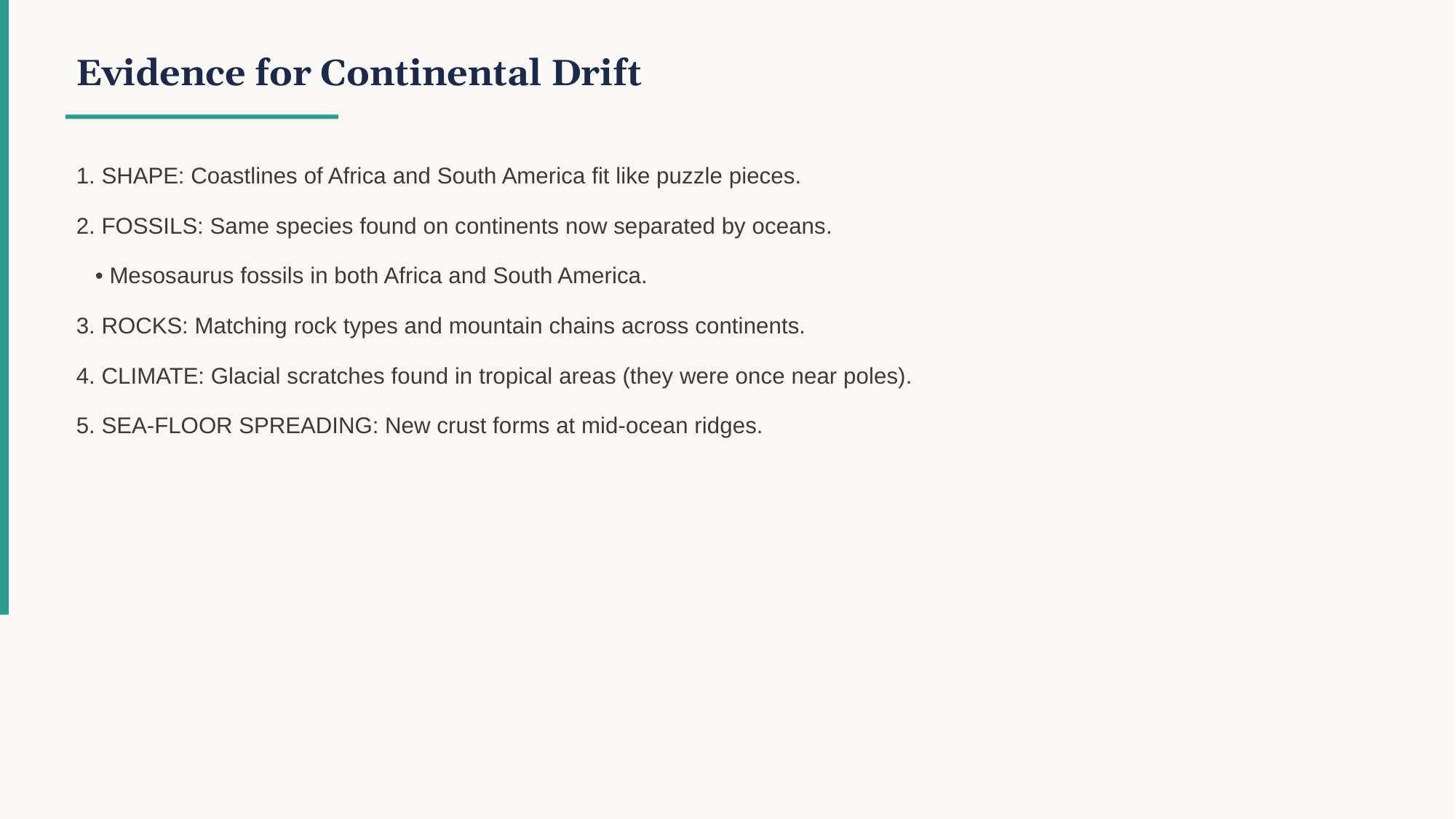

Evidence for Continental Drift

1. SHAPE: Coastlines of Africa and South America fit like puzzle pieces.
2. FOSSILS: Same species found on continents now separated by oceans.
   • Mesosaurus fossils in both Africa and South America.
3. ROCKS: Matching rock types and mountain chains across continents.
4. CLIMATE: Glacial scratches found in tropical areas (they were once near poles).
5. SEA-FLOOR SPREADING: New crust forms at mid-ocean ridges.